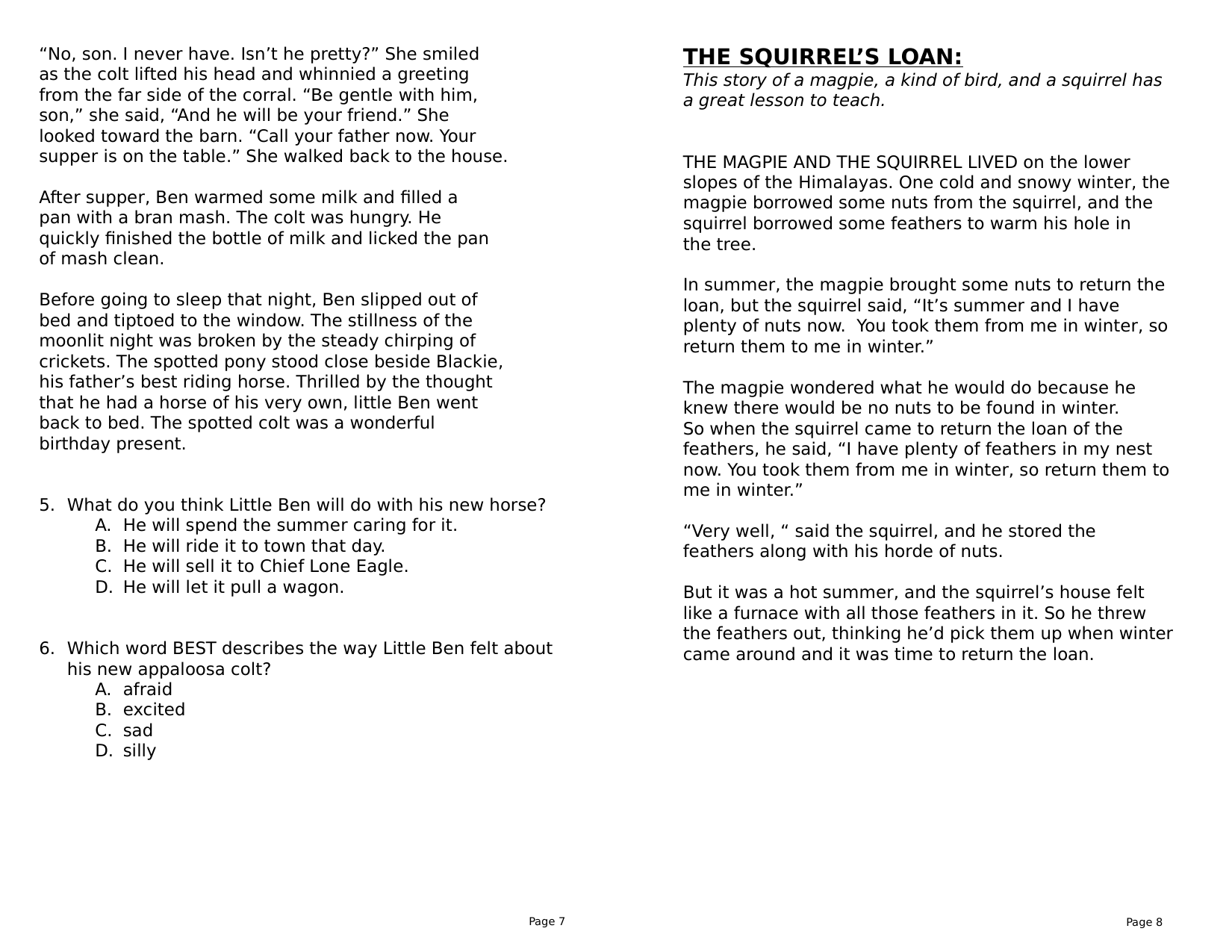

“No, son. I never have. Isn’t he pretty?” She smiled
as the colt lifted his head and whinnied a greeting
from the far side of the corral. “Be gentle with him,
son,” she said, “And he will be your friend.” She
looked toward the barn. “Call your father now. Your
supper is on the table.” She walked back to the house.

After supper, Ben warmed some milk and filled a
pan with a bran mash. The colt was hungry. He
quickly finished the bottle of milk and licked the pan
of mash clean.

Before going to sleep that night, Ben slipped out of
bed and tiptoed to the window. The stillness of the
moonlit night was broken by the steady chirping of
crickets. The spotted pony stood close beside Blackie,
his father’s best riding horse. Thrilled by the thought
that he had a horse of his very own, little Ben went
back to bed. The spotted colt was a wonderful
birthday present.

What do you think Little Ben will do with his new horse?
He will spend the summer caring for it.
He will ride it to town that day.
He will sell it to Chief Lone Eagle.
He will let it pull a wagon.

Which word BEST describes the way Little Ben felt about his new appaloosa colt?
afraid
excited
sad
silly

THE SQUIRREL’S LOAN:
This story of a magpie, a kind of bird, and a squirrel has a great lesson to teach.

THE MAGPIE AND THE SQUIRREL LIVED on the lower slopes of the Himalayas. One cold and snowy winter, the magpie borrowed some nuts from the squirrel, and the squirrel borrowed some feathers to warm his hole in
the tree.

In summer, the magpie brought some nuts to return the loan, but the squirrel said, “It’s summer and I have plenty of nuts now.  You took them from me in winter, so return them to me in winter.”

The magpie wondered what he would do because he knew there would be no nuts to be found in winter.
So when the squirrel came to return the loan of the
feathers, he said, “I have plenty of feathers in my nest
now. You took them from me in winter, so return them to me in winter.”

“Very well, “ said the squirrel, and he stored the
feathers along with his horde of nuts.

But it was a hot summer, and the squirrel’s house felt like a furnace with all those feathers in it. So he threw the feathers out, thinking he’d pick them up when winter came around and it was time to return the loan.
Page 7
Page 8